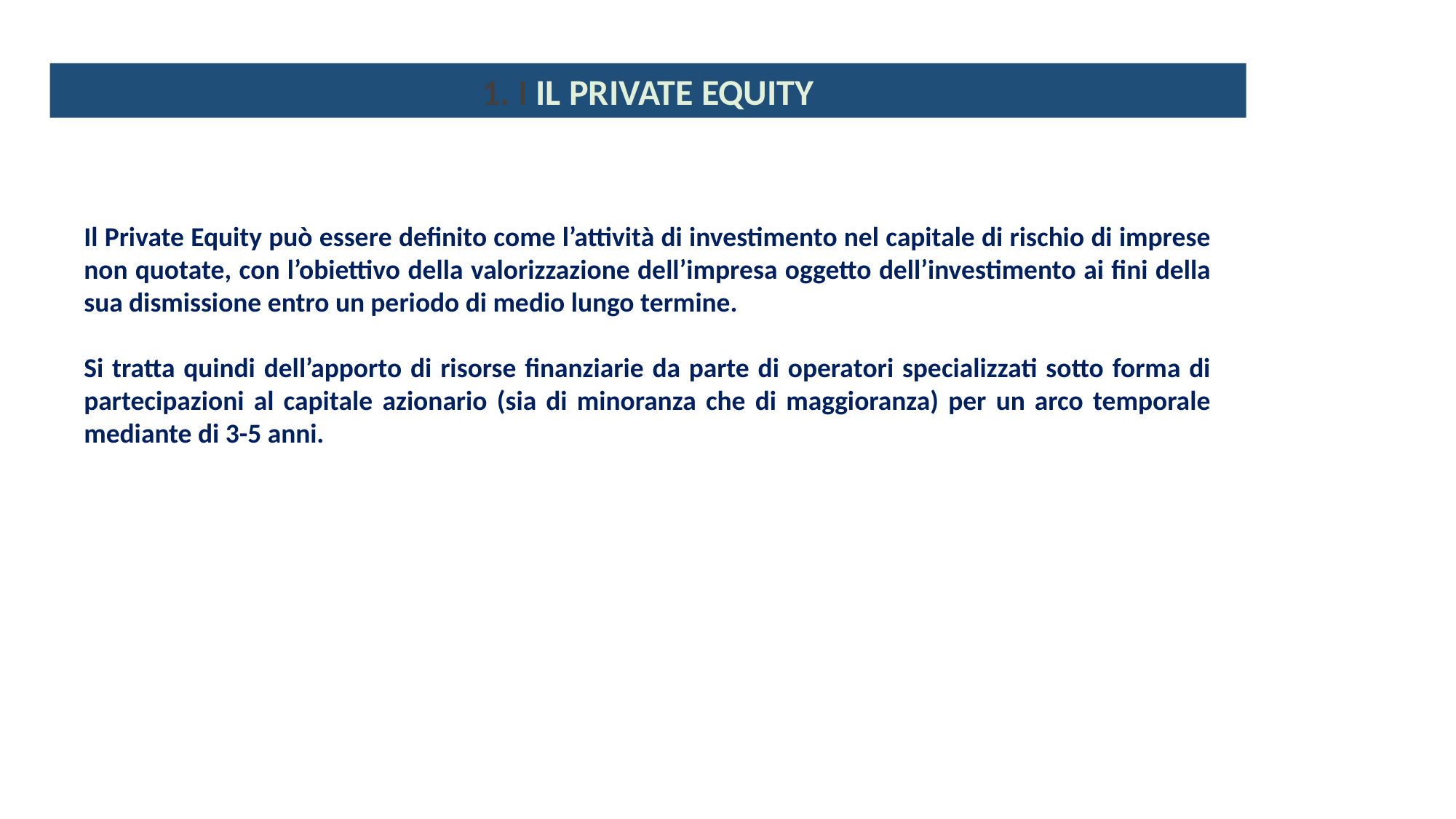

1. I IL PRIVATE EQUITY
Il Private Equity può essere definito come l’attività di investimento nel capitale di rischio di imprese non quotate, con l’obiettivo della valorizzazione dell’impresa oggetto dell’investimento ai fini della sua dismissione entro un periodo di medio lungo termine.

Si tratta quindi dell’apporto di risorse finanziarie da parte di operatori specializzati sotto forma di partecipazioni al capitale azionario (sia di minoranza che di maggioranza) per un arco temporale mediante di 3-5 anni.